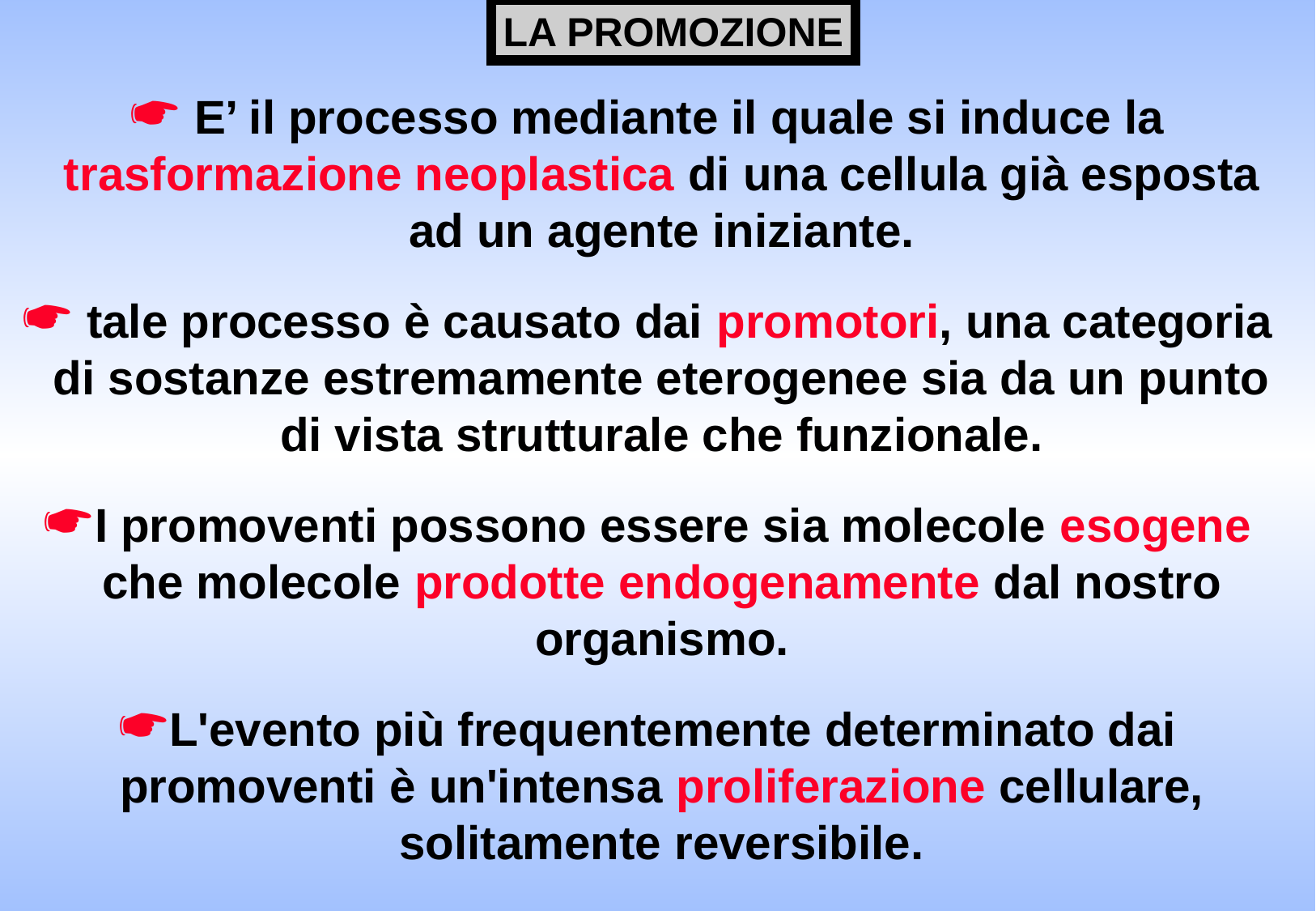

LA PROMOZIONE
 E’ il processo mediante il quale si induce la trasformazione neoplastica di una cellula già esposta ad un agente iniziante.

 tale processo è causato dai promotori, una categoria di sostanze estremamente eterogenee sia da un punto di vista strutturale che funzionale.

I promoventi possono essere sia molecole esogene che molecole prodotte endogenamente dal nostro organismo.

L'evento più frequentemente determinato dai promoventi è un'intensa proliferazione cellulare, solitamente reversibile.